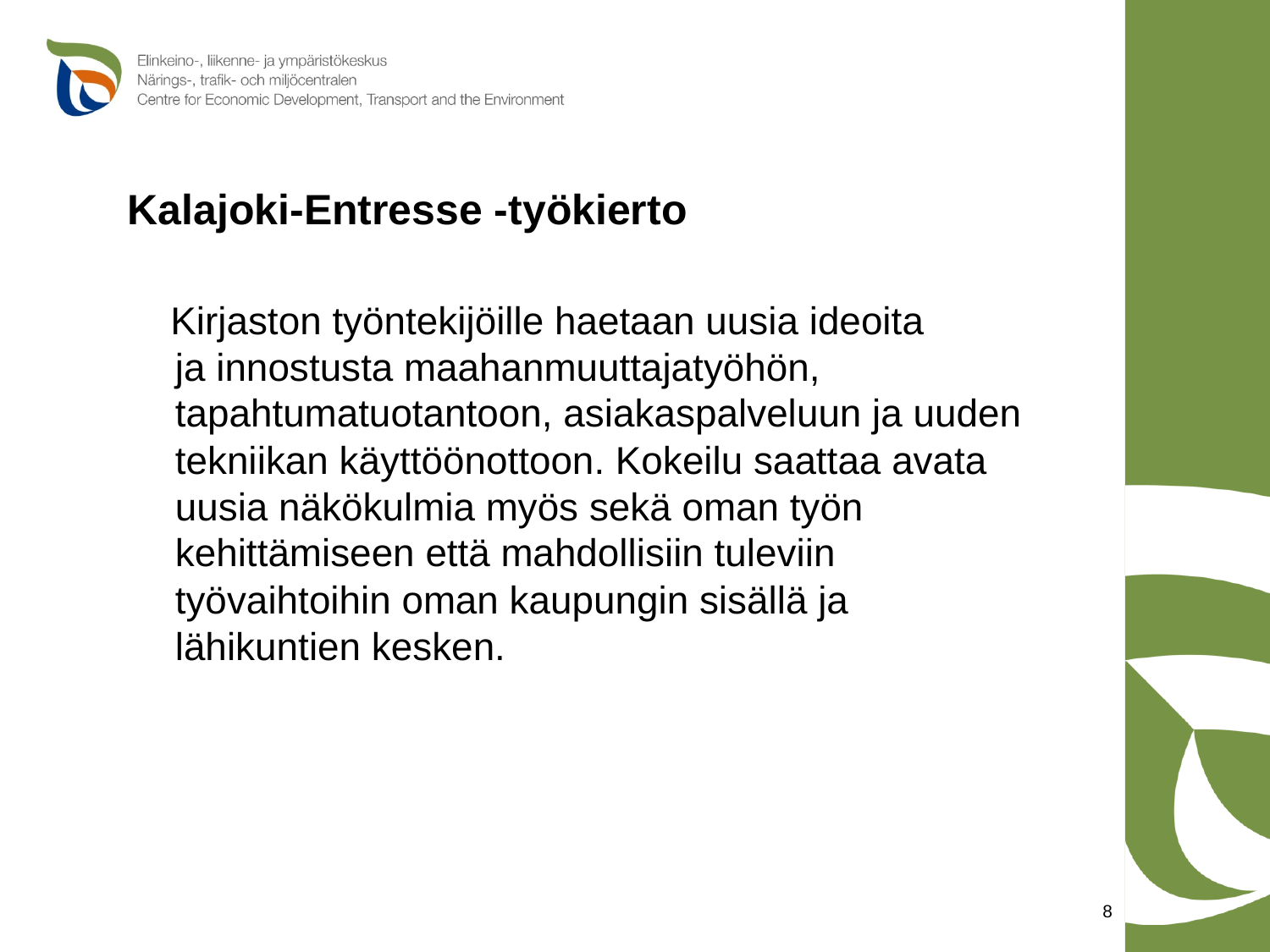

# Kalajoki-Entresse -työkierto
    Kirjaston työntekijöille haetaan uusia ideoita ja innostusta maahanmuuttajatyöhön, tapahtumatuotantoon, asiakaspalveluun ja uuden tekniikan käyttöönottoon. Kokeilu saattaa avata uusia näkökulmia myös sekä oman työn kehittämiseen että mahdollisiin tuleviin työvaihtoihin oman kaupungin sisällä ja lähikuntien kesken.

8